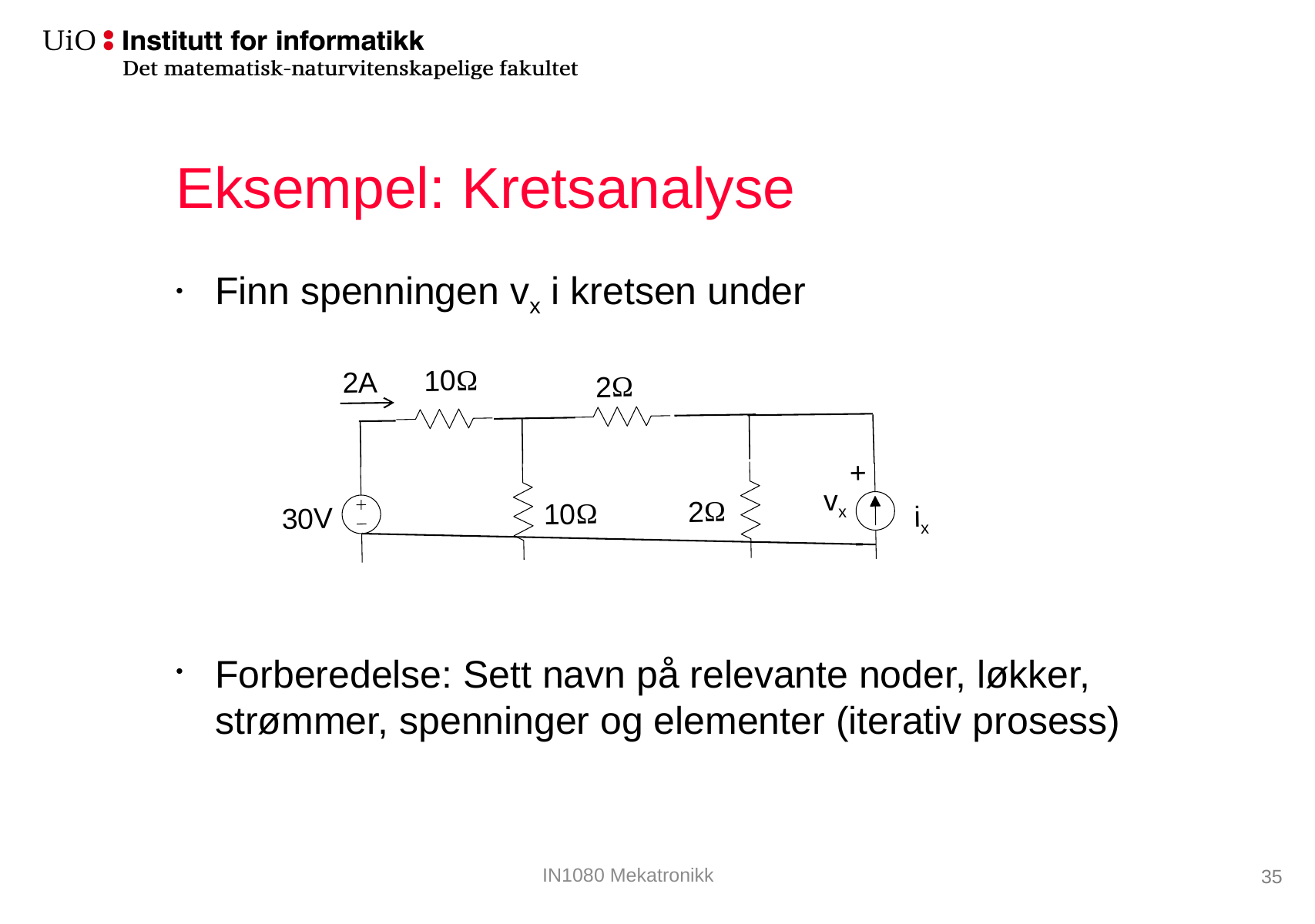

# Eksempel: Kretsanalyse
Finn spenningen vx i kretsen under

Forberedelse: Sett navn på relevante noder, løkker, strømmer, spenninger og elementer (iterativ prosess)

2A
10Ω
2Ω

+

-

vx
30V
10Ω
2Ω
ix
35
IN1080 Mekatronikk